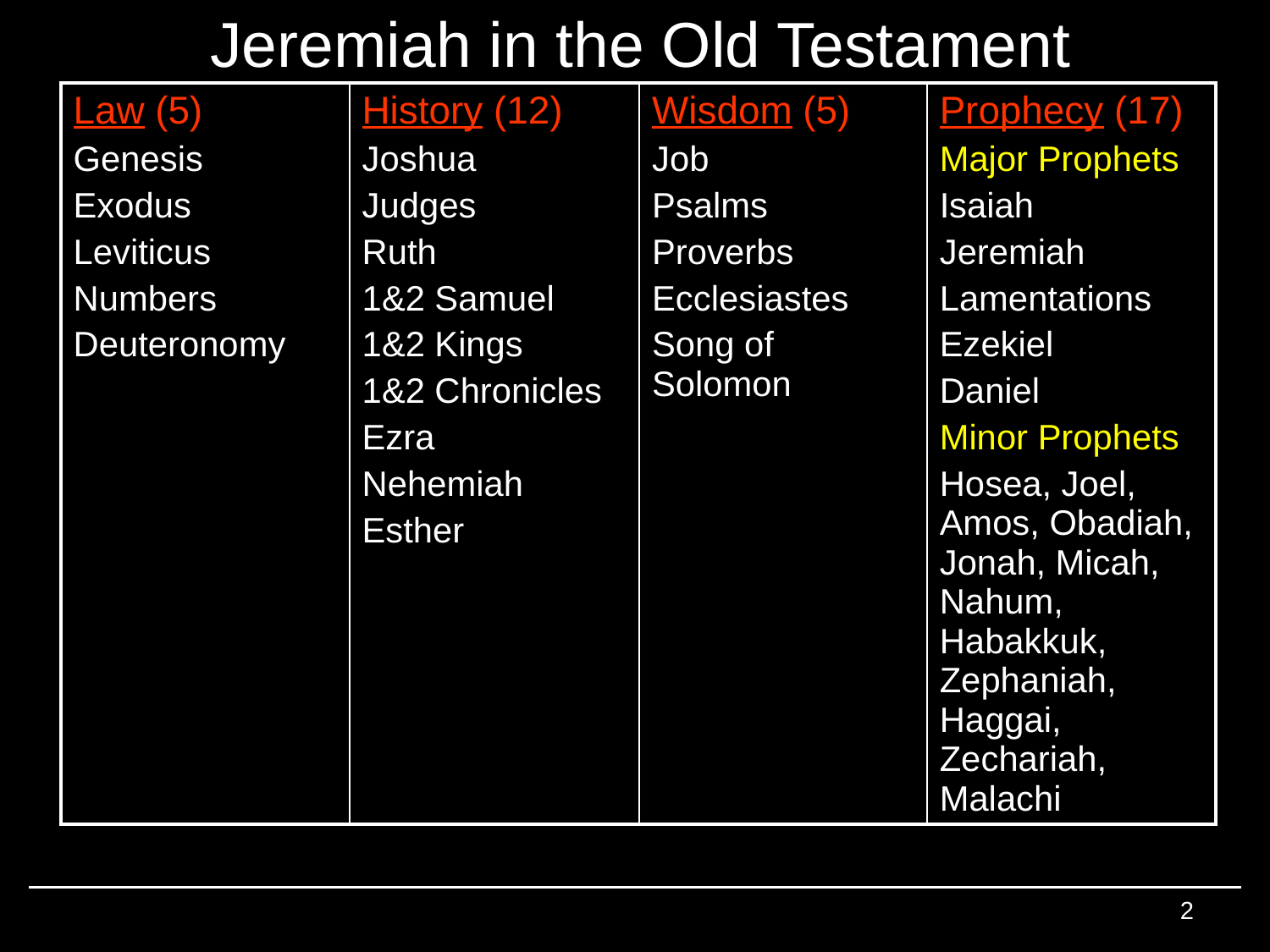

# Jeremiah in the Old Testament
| Law (5) Genesis Exodus Leviticus Numbers Deuteronomy | History (12) Joshua Judges Ruth 1&2 Samuel 1&2 Kings 1&2 Chronicles Ezra Nehemiah Esther | Wisdom (5) Job Psalms Proverbs Ecclesiastes Song of Solomon | Prophecy (17) Major Prophets Isaiah Jeremiah Lamentations Ezekiel Daniel Minor Prophets Hosea, Joel, Amos, Obadiah, Jonah, Micah, Nahum, Habakkuk, Zephaniah, Haggai, Zechariah, Malachi |
| --- | --- | --- | --- |

2